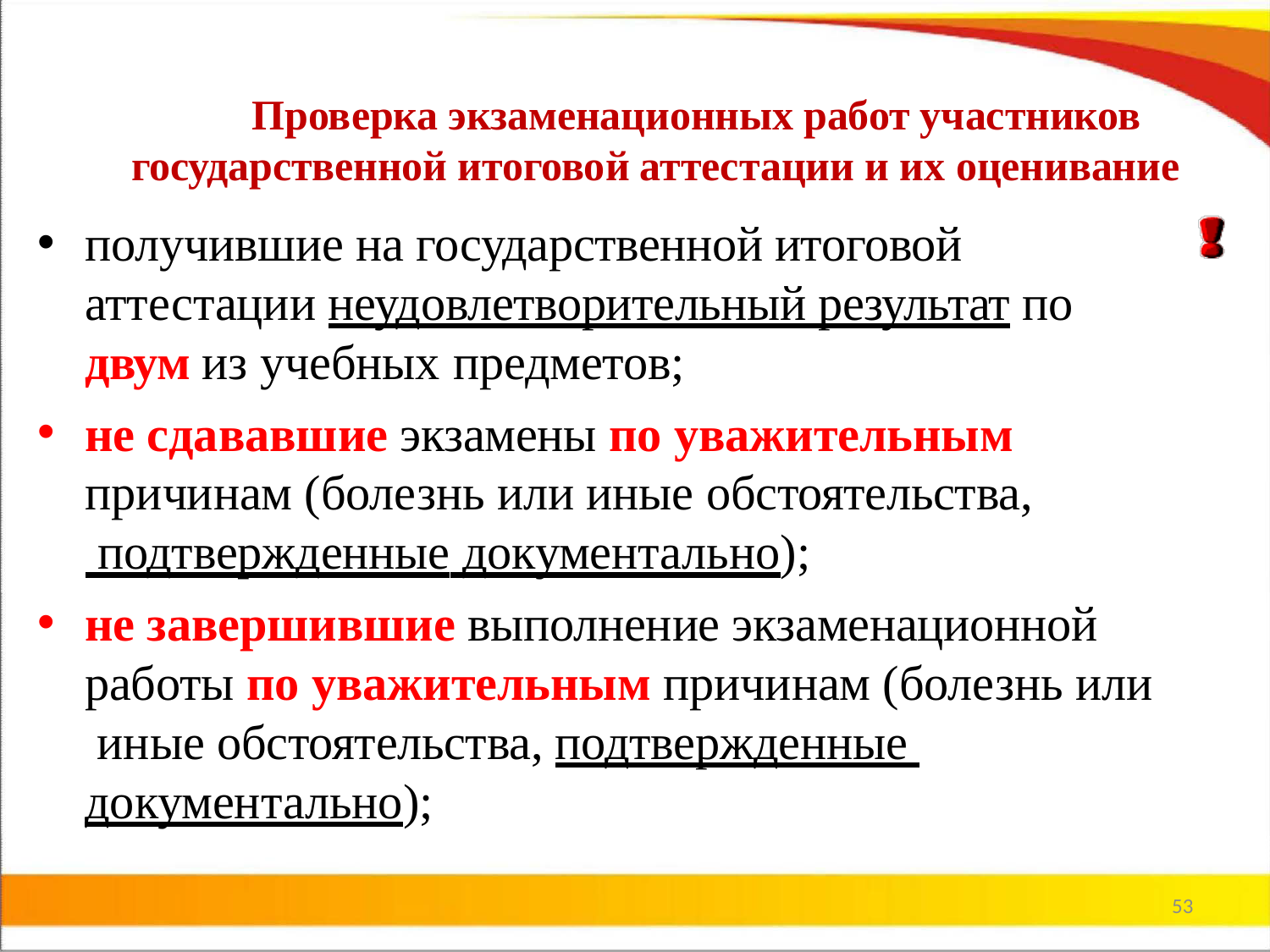

# Проверка экзаменационных работ участников  государственной итоговой аттестации и их оценивание

получившие на государственной итоговой  аттестации неудовлетворительный результат по  двум из учебных предметов;
не сдававшие экзамены по уважительным  причинам (болезнь или иные обстоятельства,  подтвержденные документально);
не завершившие выполнение экзаменационной  работы по уважительным причинам (болезнь или  иные обстоятельства, подтвержденные  документально);
53